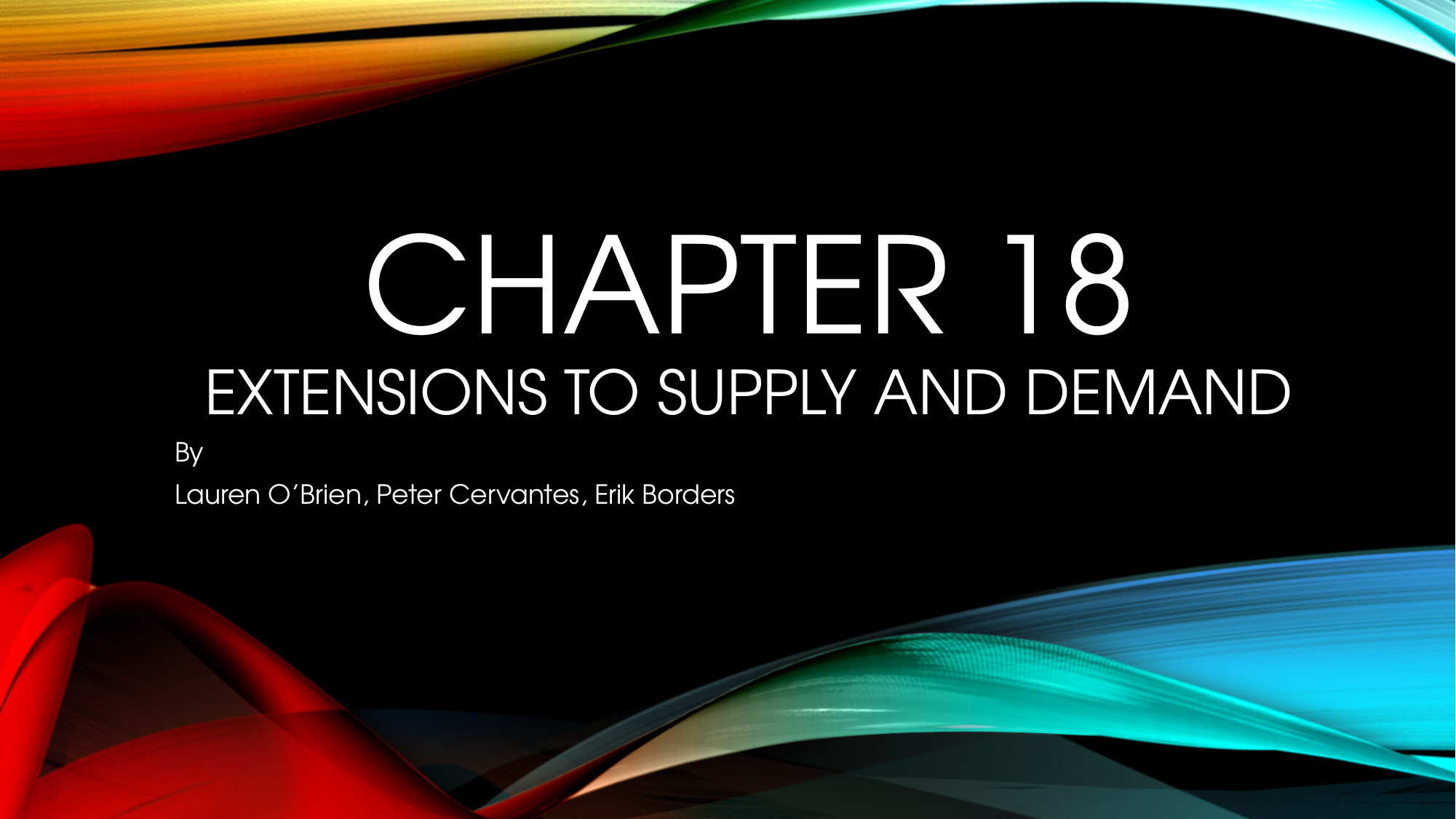

# Chapter 18 Extensions to Supply and Demand
By
Lauren O’Brien, Peter Cervantes, Erik Borders